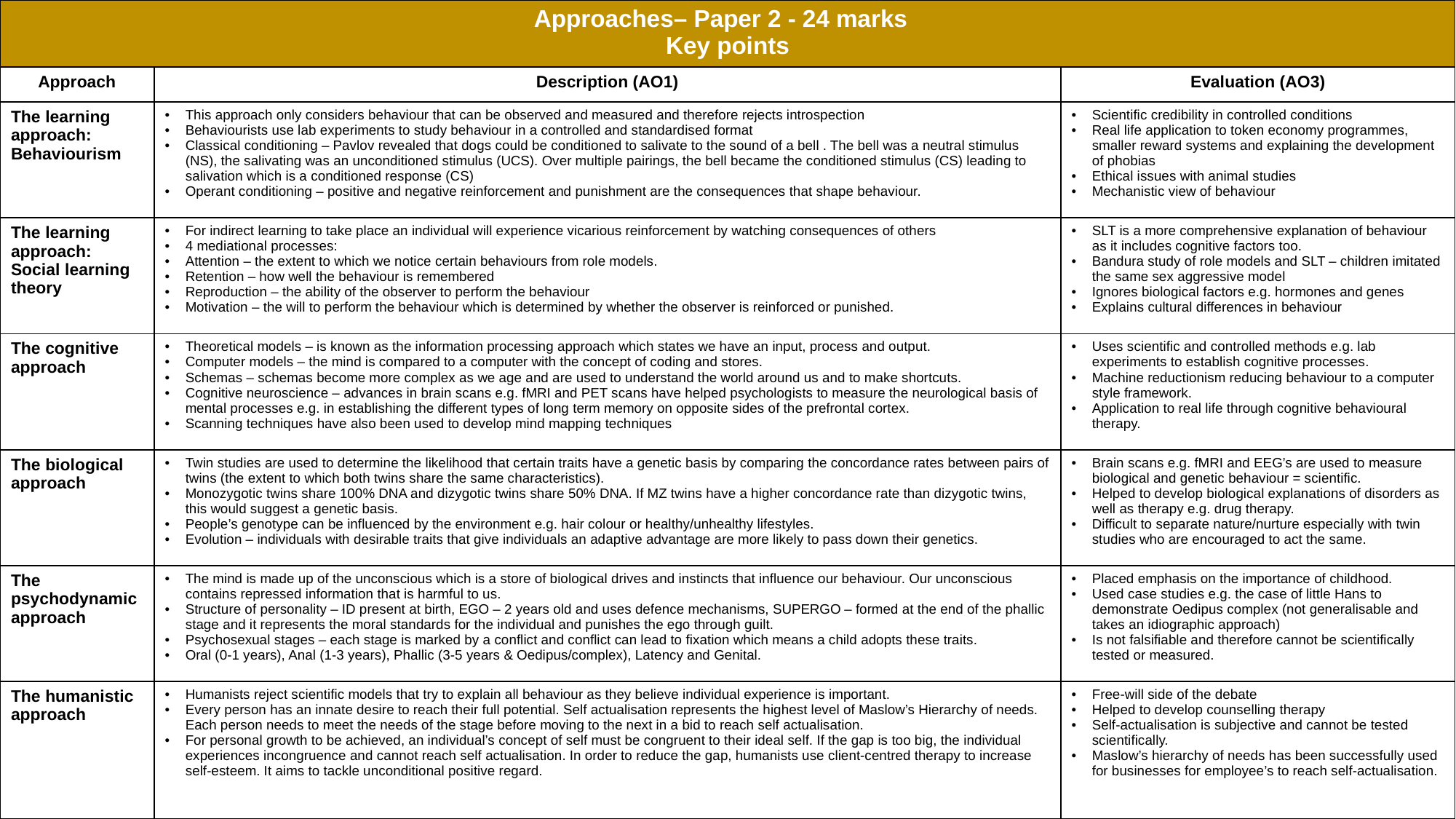

| Approaches– Paper 2 - 24 marks Key points |  |  |
| --- | --- | --- |
| Approach | Description (AO1) | Evaluation (AO3) |
| The learning approach: Behaviourism | This approach only considers behaviour that can be observed and measured and therefore rejects introspection Behaviourists use lab experiments to study behaviour in a controlled and standardised format Classical conditioning – Pavlov revealed that dogs could be conditioned to salivate to the sound of a bell . The bell was a neutral stimulus (NS), the salivating was an unconditioned stimulus (UCS). Over multiple pairings, the bell became the conditioned stimulus (CS) leading to salivation which is a conditioned response (CS) Operant conditioning – positive and negative reinforcement and punishment are the consequences that shape behaviour. | Scientific credibility in controlled conditions Real life application to token economy programmes, smaller reward systems and explaining the development of phobias Ethical issues with animal studies Mechanistic view of behaviour |
| The learning approach: Social learning theory | For indirect learning to take place an individual will experience vicarious reinforcement by watching consequences of others 4 mediational processes: Attention – the extent to which we notice certain behaviours from role models. Retention – how well the behaviour is remembered Reproduction – the ability of the observer to perform the behaviour Motivation – the will to perform the behaviour which is determined by whether the observer is reinforced or punished. | SLT is a more comprehensive explanation of behaviour as it includes cognitive factors too. Bandura study of role models and SLT – children imitated the same sex aggressive model Ignores biological factors e.g. hormones and genes Explains cultural differences in behaviour |
| The cognitive approach | Theoretical models – is known as the information processing approach which states we have an input, process and output. Computer models – the mind is compared to a computer with the concept of coding and stores. Schemas – schemas become more complex as we age and are used to understand the world around us and to make shortcuts. Cognitive neuroscience – advances in brain scans e.g. fMRI and PET scans have helped psychologists to measure the neurological basis of mental processes e.g. in establishing the different types of long term memory on opposite sides of the prefrontal cortex. Scanning techniques have also been used to develop mind mapping techniques | Uses scientific and controlled methods e.g. lab experiments to establish cognitive processes. Machine reductionism reducing behaviour to a computer style framework. Application to real life through cognitive behavioural therapy. |
| The biological approach | Twin studies are used to determine the likelihood that certain traits have a genetic basis by comparing the concordance rates between pairs of twins (the extent to which both twins share the same characteristics). Monozygotic twins share 100% DNA and dizygotic twins share 50% DNA. If MZ twins have a higher concordance rate than dizygotic twins, this would suggest a genetic basis. People’s genotype can be influenced by the environment e.g. hair colour or healthy/unhealthy lifestyles. Evolution – individuals with desirable traits that give individuals an adaptive advantage are more likely to pass down their genetics. | Brain scans e.g. fMRI and EEG’s are used to measure biological and genetic behaviour = scientific. Helped to develop biological explanations of disorders as well as therapy e.g. drug therapy. Difficult to separate nature/nurture especially with twin studies who are encouraged to act the same. |
| The psychodynamic approach | The mind is made up of the unconscious which is a store of biological drives and instincts that influence our behaviour. Our unconscious contains repressed information that is harmful to us. Structure of personality – ID present at birth, EGO – 2 years old and uses defence mechanisms, SUPERGO – formed at the end of the phallic stage and it represents the moral standards for the individual and punishes the ego through guilt. Psychosexual stages – each stage is marked by a conflict and conflict can lead to fixation which means a child adopts these traits. Oral (0-1 years), Anal (1-3 years), Phallic (3-5 years & Oedipus/complex), Latency and Genital. | Placed emphasis on the importance of childhood. Used case studies e.g. the case of little Hans to demonstrate Oedipus complex (not generalisable and takes an idiographic approach) Is not falsifiable and therefore cannot be scientifically tested or measured. |
| The humanistic approach | Humanists reject scientific models that try to explain all behaviour as they believe individual experience is important. Every person has an innate desire to reach their full potential. Self actualisation represents the highest level of Maslow’s Hierarchy of needs. Each person needs to meet the needs of the stage before moving to the next in a bid to reach self actualisation. For personal growth to be achieved, an individual’s concept of self must be congruent to their ideal self. If the gap is too big, the individual experiences incongruence and cannot reach self actualisation. In order to reduce the gap, humanists use client-centred therapy to increase self-esteem. It aims to tackle unconditional positive regard. | Free-will side of the debate Helped to develop counselling therapy Self-actualisation is subjective and cannot be tested scientifically. Maslow’s hierarchy of needs has been successfully used for businesses for employee’s to reach self-actualisation. |